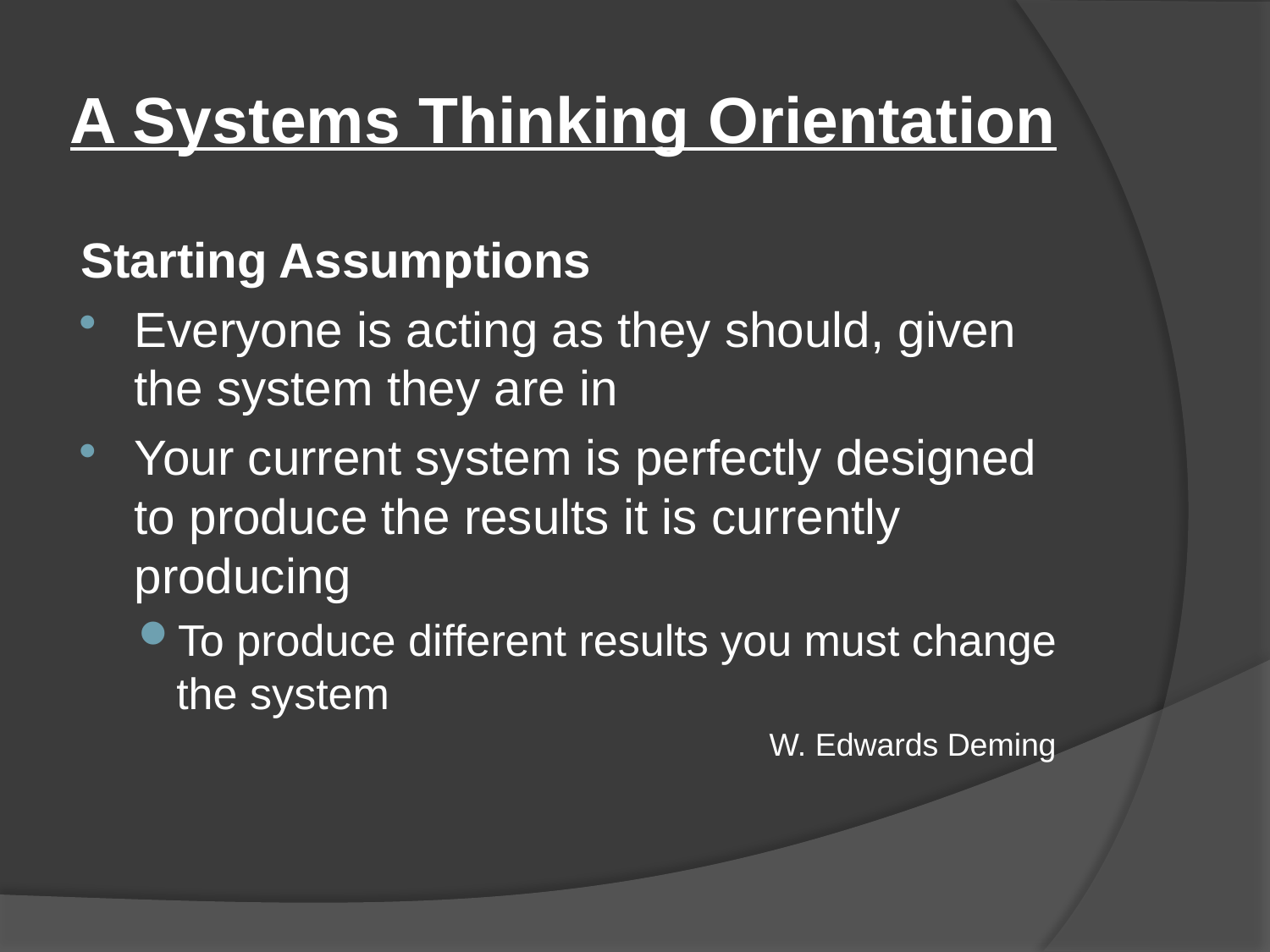

# A Systems Thinking Orientation
Starting Assumptions
Everyone is acting as they should, given the system they are in
Your current system is perfectly designed to produce the results it is currently producing
To produce different results you must change the system
						W. Edwards Deming